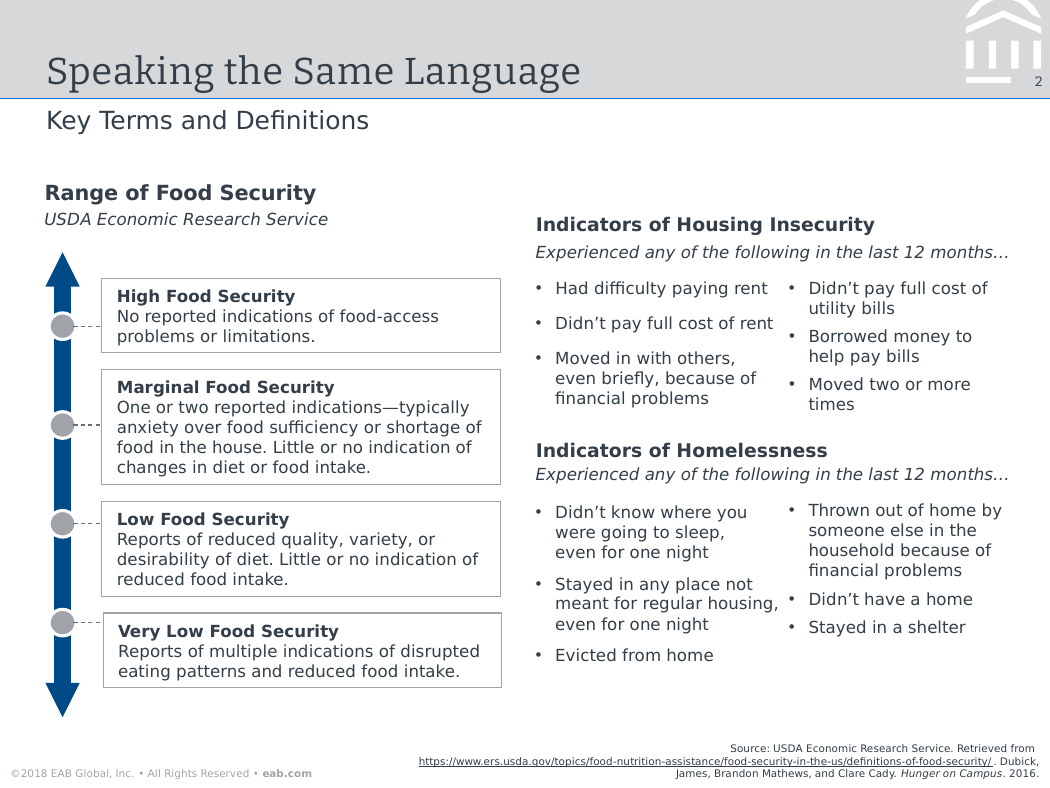

# Speaking the Same Language
Key Terms and Definitions
Range of Food Security
USDA Economic Research Service
Indicators of Housing Insecurity
Experienced any of the following in the last 12 months…
Had difficulty paying rent
Didn’t pay full cost of utility bills
High Food Security
No reported indications of food-access problems or limitations.
Didn’t pay full cost of rent

Borrowed money to help pay bills
Moved in with others, even briefly, because of financial problems
Marginal Food Security
One or two reported indications—typically anxiety over food sufficiency or shortage of food in the house. Little or no indication of changes in diet or food intake.
Moved two or more times

Indicators of Homelessness
Experienced any of the following in the last 12 months…
Thrown out of home by someone else in the household because of financial problems
Low Food Security
Reports of reduced quality, variety, or desirability of diet. Little or no indication of reduced food intake.
Didn’t know where you were going to sleep, even for one night

Stayed in any place not meant for regular housing, even for one night
Didn’t have a home

Very Low Food Security
Reports of multiple indications of disrupted eating patterns and reduced food intake.
Stayed in a shelter
Evicted from home

Source: USDA Economic Research Service. Retrieved from https://www.ers.usda.gov/topics/food-nutrition-assistance/food-security-in-the-us/definitions-of-food-security/. Dubick, James, Brandon Mathews, and Clare Cady. Hunger on Campus. 2016.